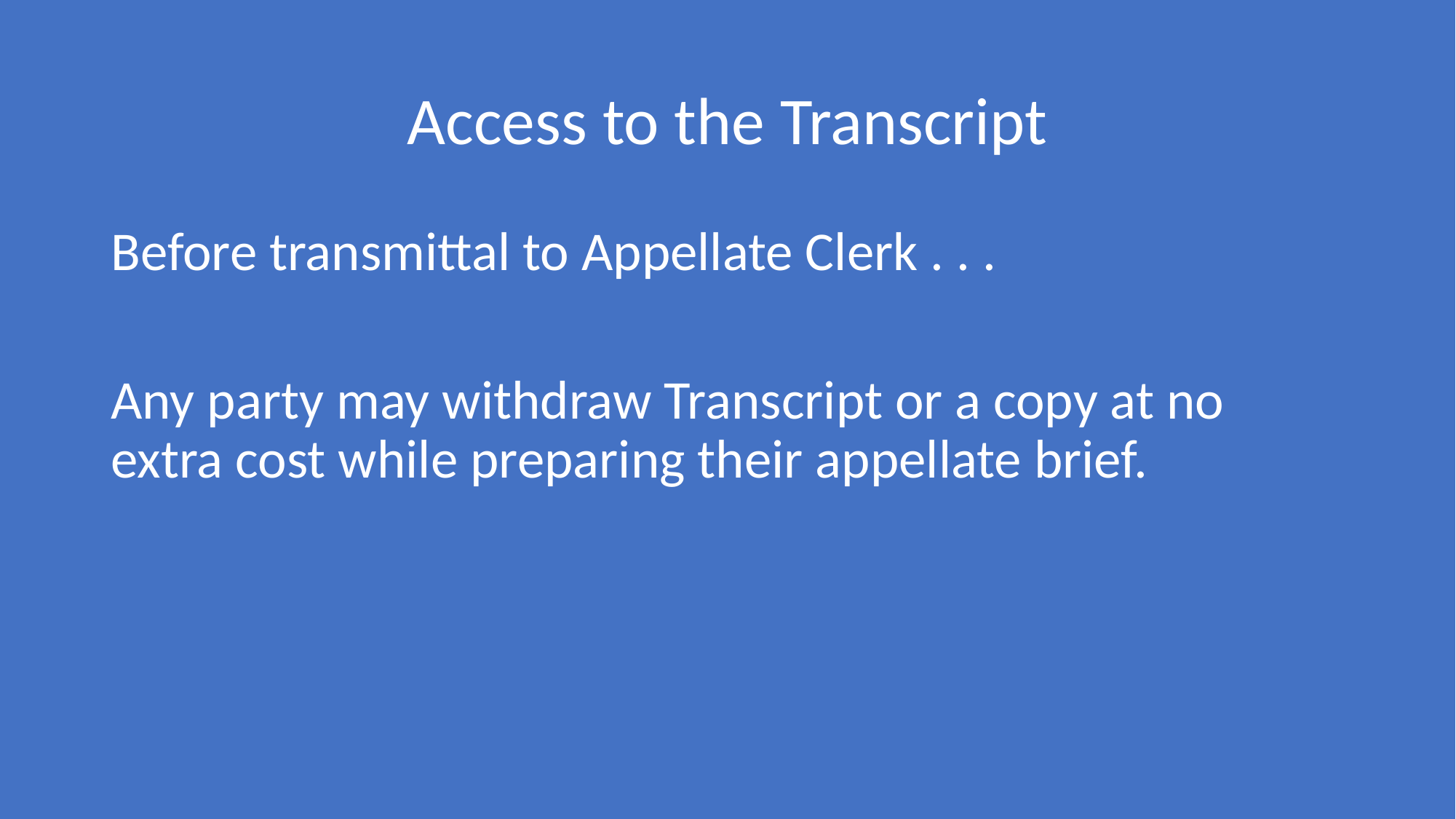

# Access to the Transcript
Before transmittal to Appellate Clerk . . .

Any party may withdraw Transcript or a copy at no extra cost while preparing their appellate brief.